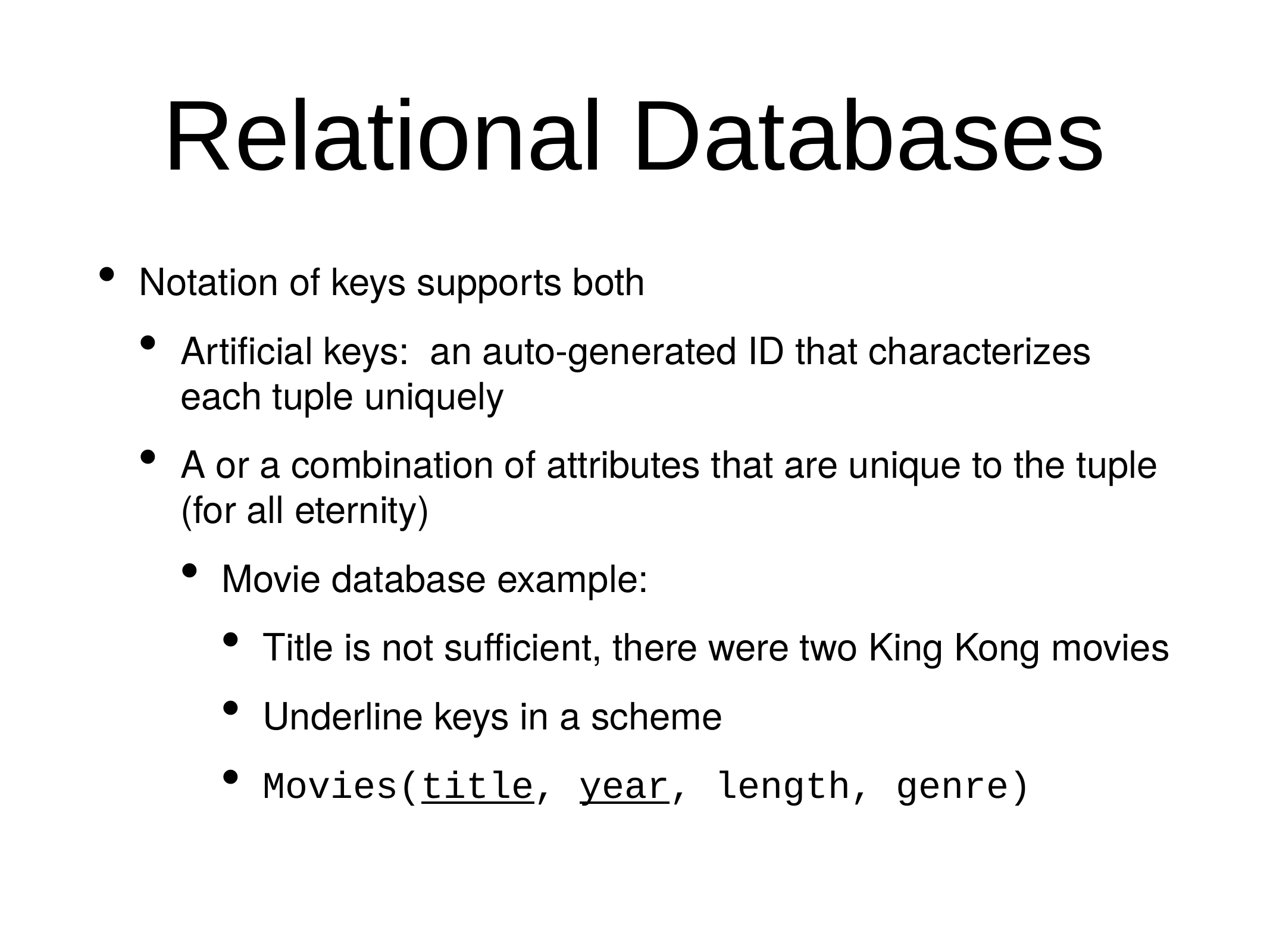

# Relational Databases
Notation of keys supports both
Artificial keys:  an auto-generated ID that characterizes each tuple uniquely
A or a combination of attributes that are unique to the tuple (for all eternity)
Movie database example:
Title is not sufficient, there were two King Kong movies
Underline keys in a scheme
Movies(title, year, length, genre)